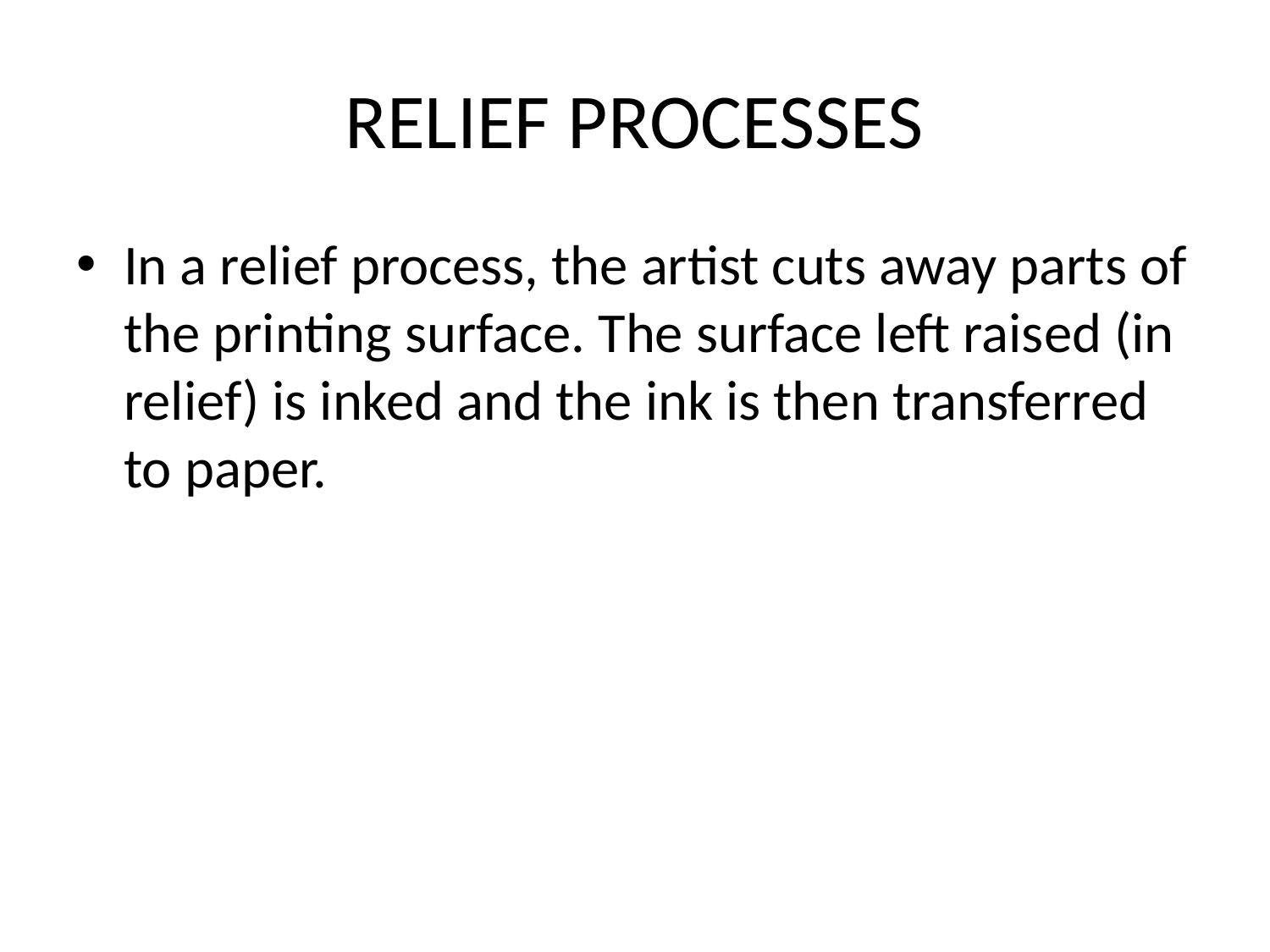

# RELIEF PROCESSES
In a relief process, the artist cuts away parts of the printing surface. The surface left raised (in relief) is inked and the ink is then transferred to paper.